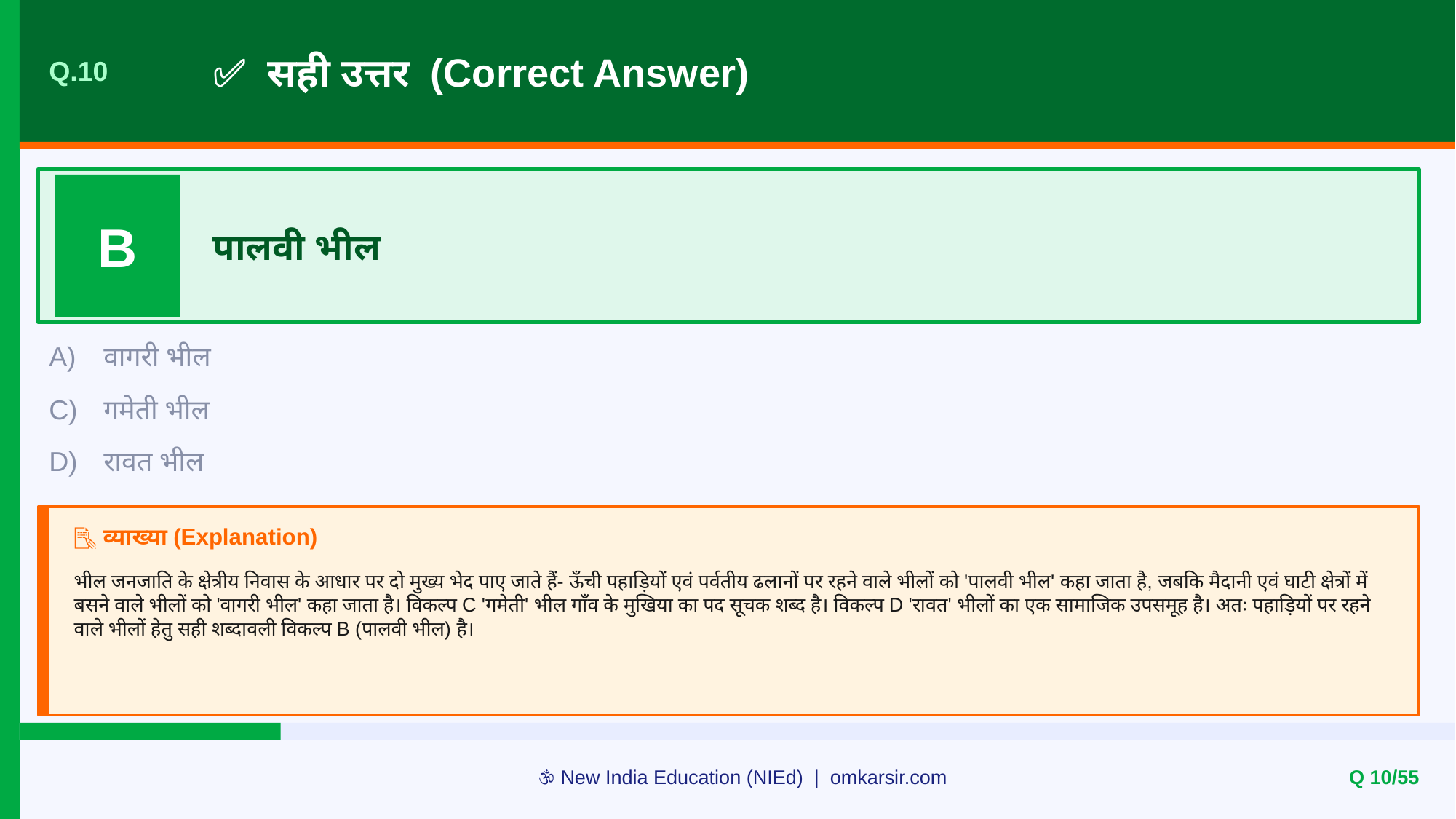

✅  सही उत्तर  (Correct Answer)
Q.10

B
पालवी भील
A)
वागरी भील
C)
गमेती भील
D)
रावत भील

📝 व्याख्या (Explanation)
भील जनजाति के क्षेत्रीय निवास के आधार पर दो मुख्य भेद पाए जाते हैं- ऊँची पहाड़ियों एवं पर्वतीय ढलानों पर रहने वाले भीलों को 'पालवी भील' कहा जाता है, जबकि मैदानी एवं घाटी क्षेत्रों में बसने वाले भीलों को 'वागरी भील' कहा जाता है। विकल्प C 'गमेती' भील गाँव के मुखिया का पद सूचक शब्द है। विकल्प D 'रावत' भीलों का एक सामाजिक उपसमूह है। अतः पहाड़ियों पर रहने वाले भीलों हेतु सही शब्दावली विकल्प B (पालवी भील) है।

🕉️ New India Education (NIEd)  |  omkarsir.com
Q 10/55